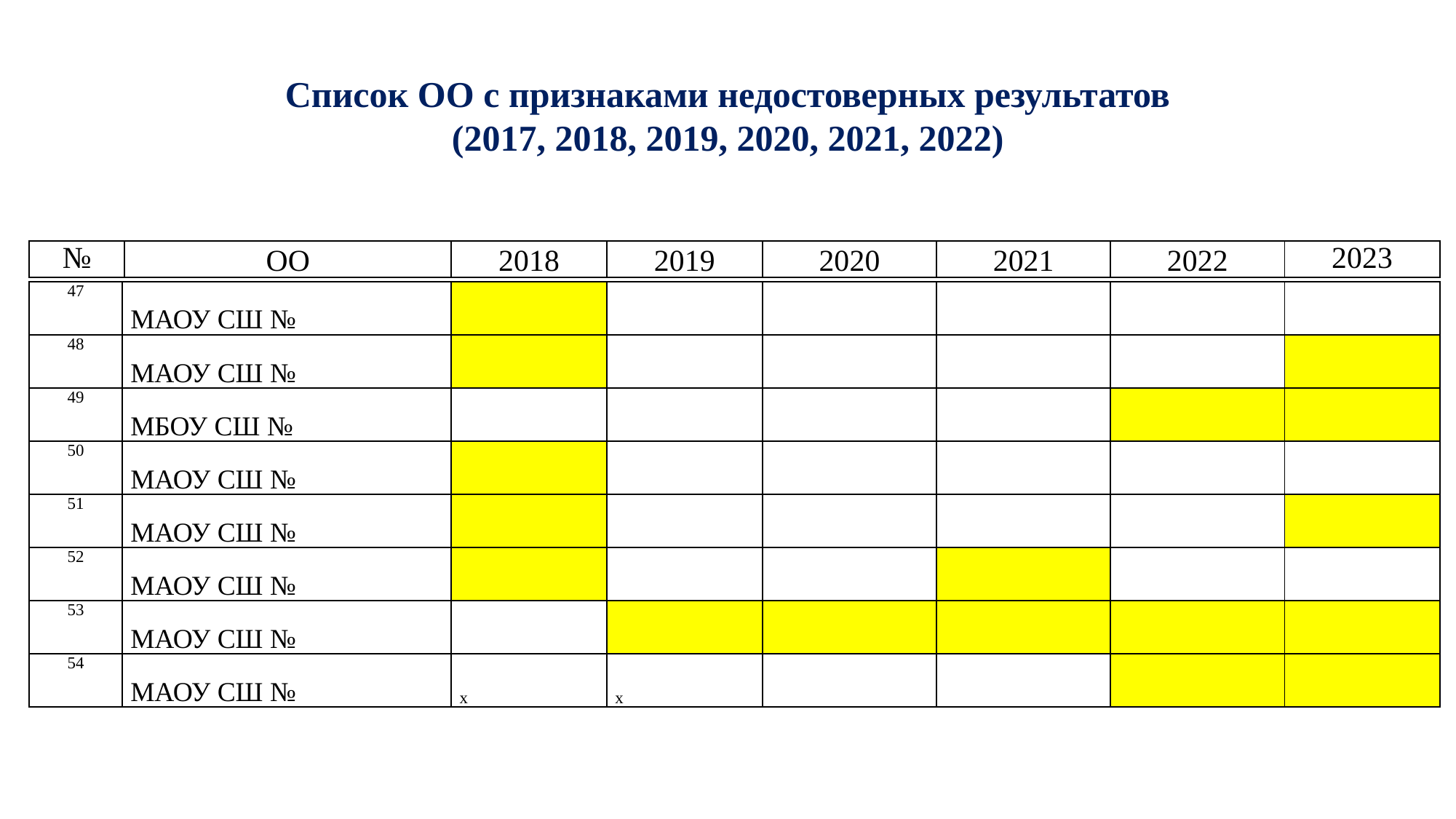

Список ОО с признаками недостоверных результатов
(2017, 2018, 2019, 2020, 2021, 2022)
| № | ОО | 2018 | 2019 | 2020 | 2021 | 2022 | 2023 |
| --- | --- | --- | --- | --- | --- | --- | --- |
| 47 | МАОУ СШ № |  |  |  |  |  |  |
| --- | --- | --- | --- | --- | --- | --- | --- |
| 48 | МАОУ СШ № |  |  |  |  |  |  |
| 49 | МБОУ СШ № |  |  |  |  |  |  |
| 50 | МАОУ СШ № |  |  |  |  |  |  |
| 51 | МАОУ СШ № |  |  |  |  |  |  |
| 52 | МАОУ СШ № |  |  |  |  |  |  |
| 53 | МАОУ СШ № |  |  |  |  |  |  |
| 54 | МАОУ СШ № | х | х |  |  |  |  |